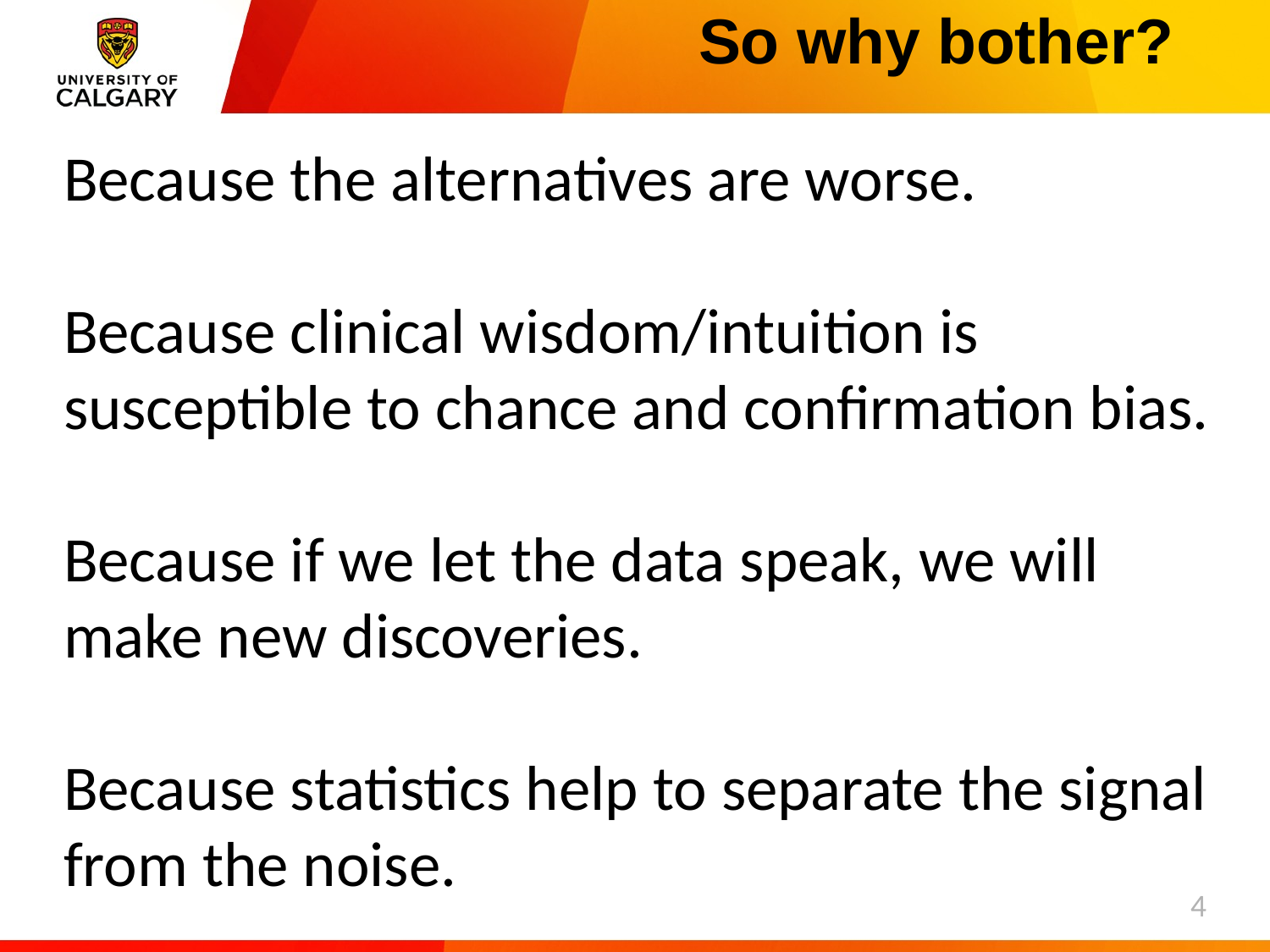

# So why bother?
Because the alternatives are worse.

Because clinical wisdom/intuition is susceptible to chance and confirmation bias.

Because if we let the data speak, we will make new discoveries.

Because statistics help to separate the signal from the noise.
4